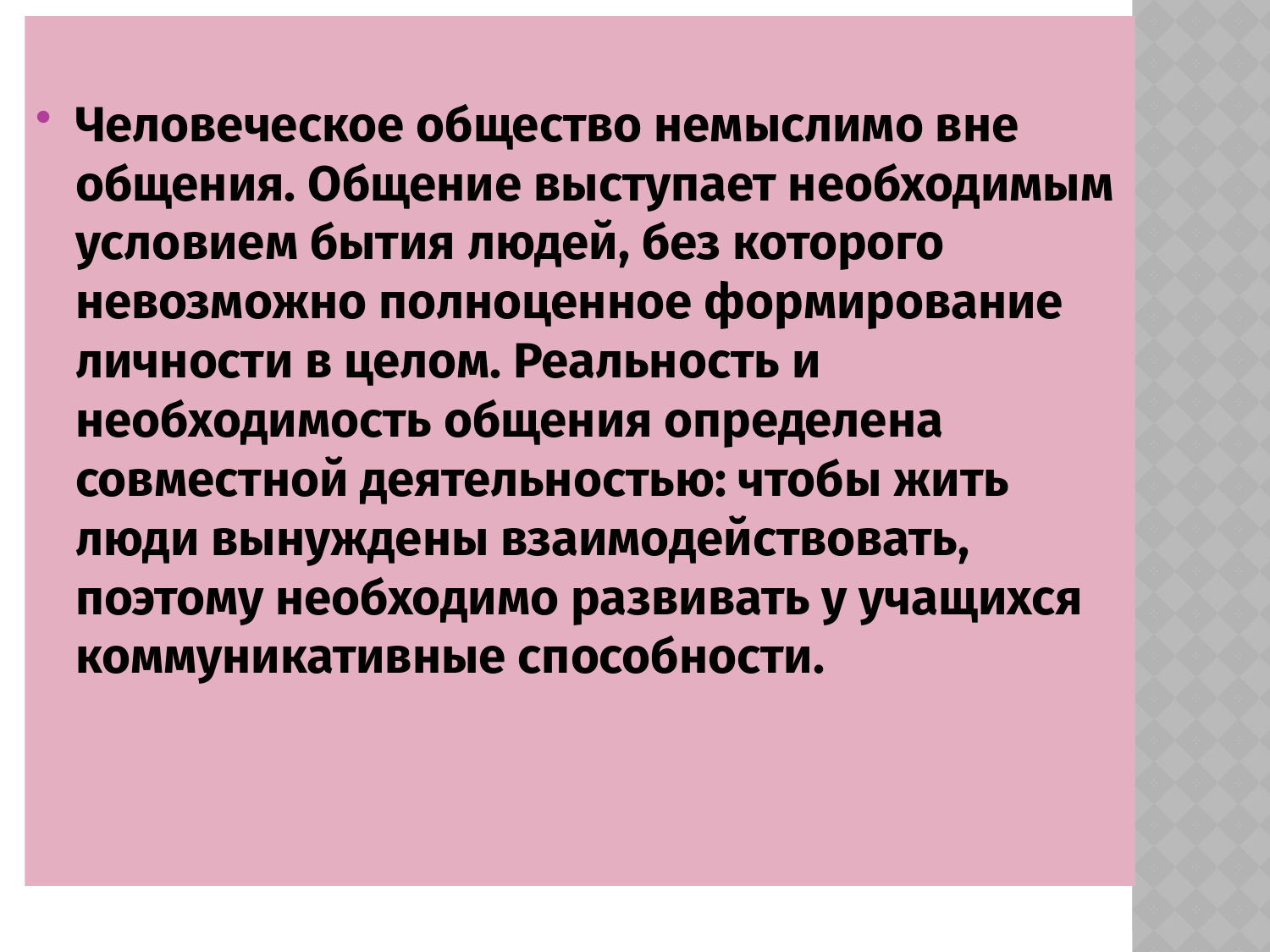

Человеческое общество немыслимо вне общения. Общение выступает необходимым условием бытия людей, без которого невозможно полноценное формирование личности в целом. Реальность и необходимость общения определена совместной деятельностью: чтобы жить люди вынуждены взаимодействовать, поэтому необходимо развивать у учащихся коммуникативные способности.